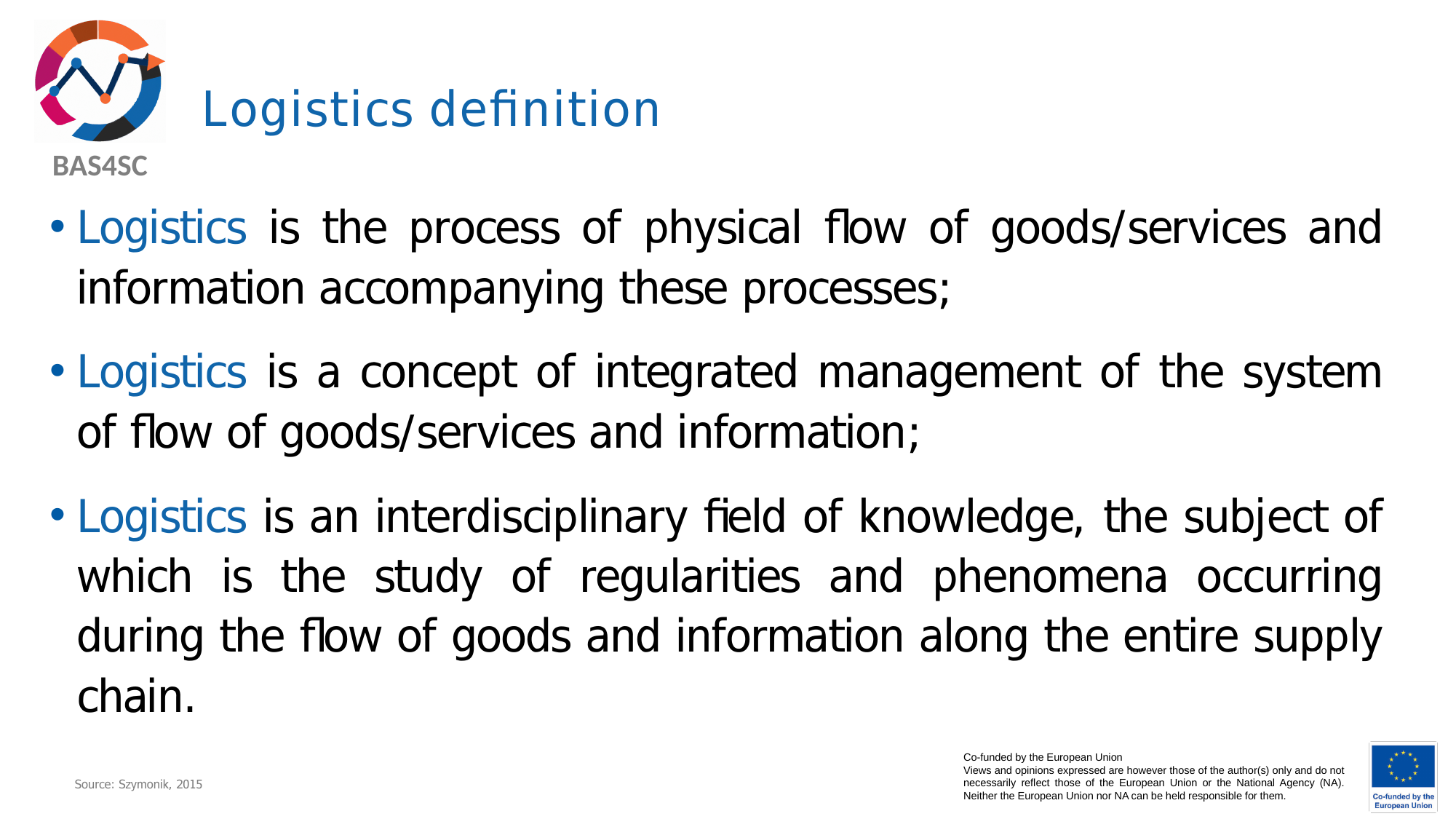

# Logistics definition
Logistics is the process of physical flow of goods/services and information accompanying these processes;
Logistics is a concept of integrated management of the system of flow of goods/services and information;
Logistics is an interdisciplinary field of knowledge, the subject of which is the study of regularities and phenomena occurring during the flow of goods and information along the entire supply chain.
Source: Szymonik, 2015